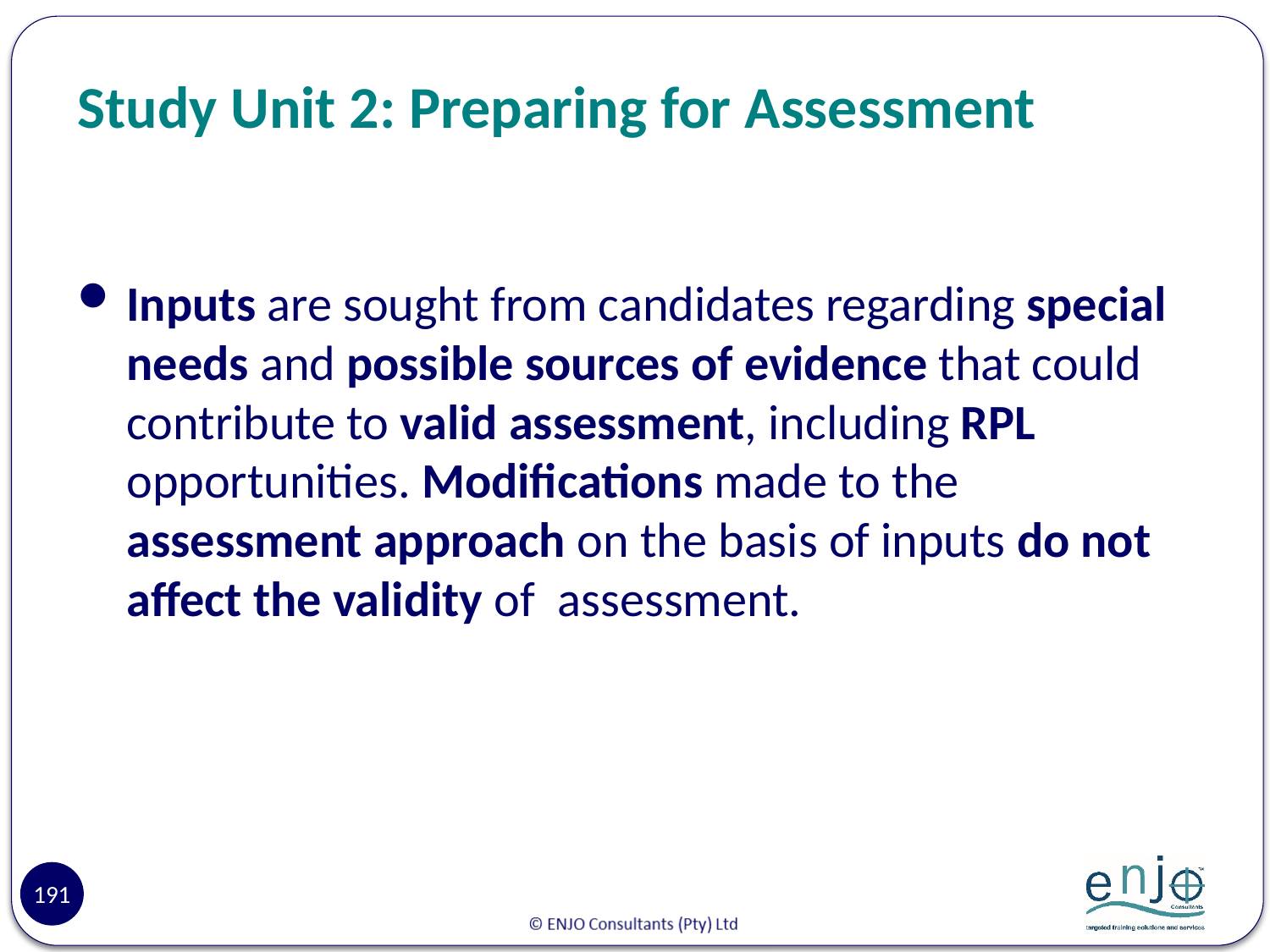

# Study Unit 2: Preparing for Assessment

Inputs are sought from candidates regarding special needs and possible sources of evidence that could contribute to valid assessment, including RPL opportunities. Modifications made to the assessment approach on the basis of inputs do not affect the validity of  assessment.

191